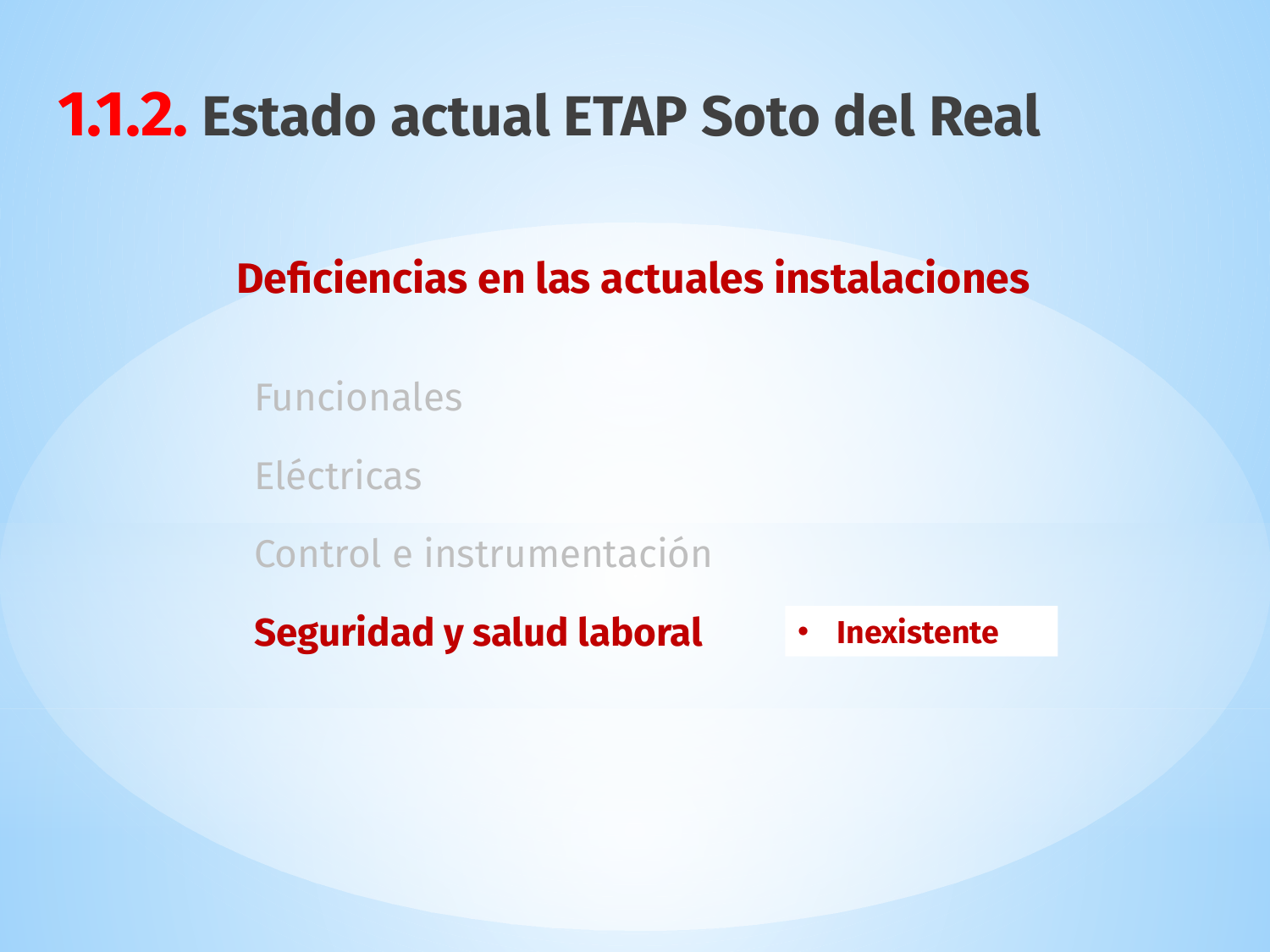

1.1.2. Estado actual ETAP Soto del Real
Deficiencias en las actuales instalaciones
Funcionales
Eléctricas
Control e instrumentación
Seguridad y salud laboral
Inexistente